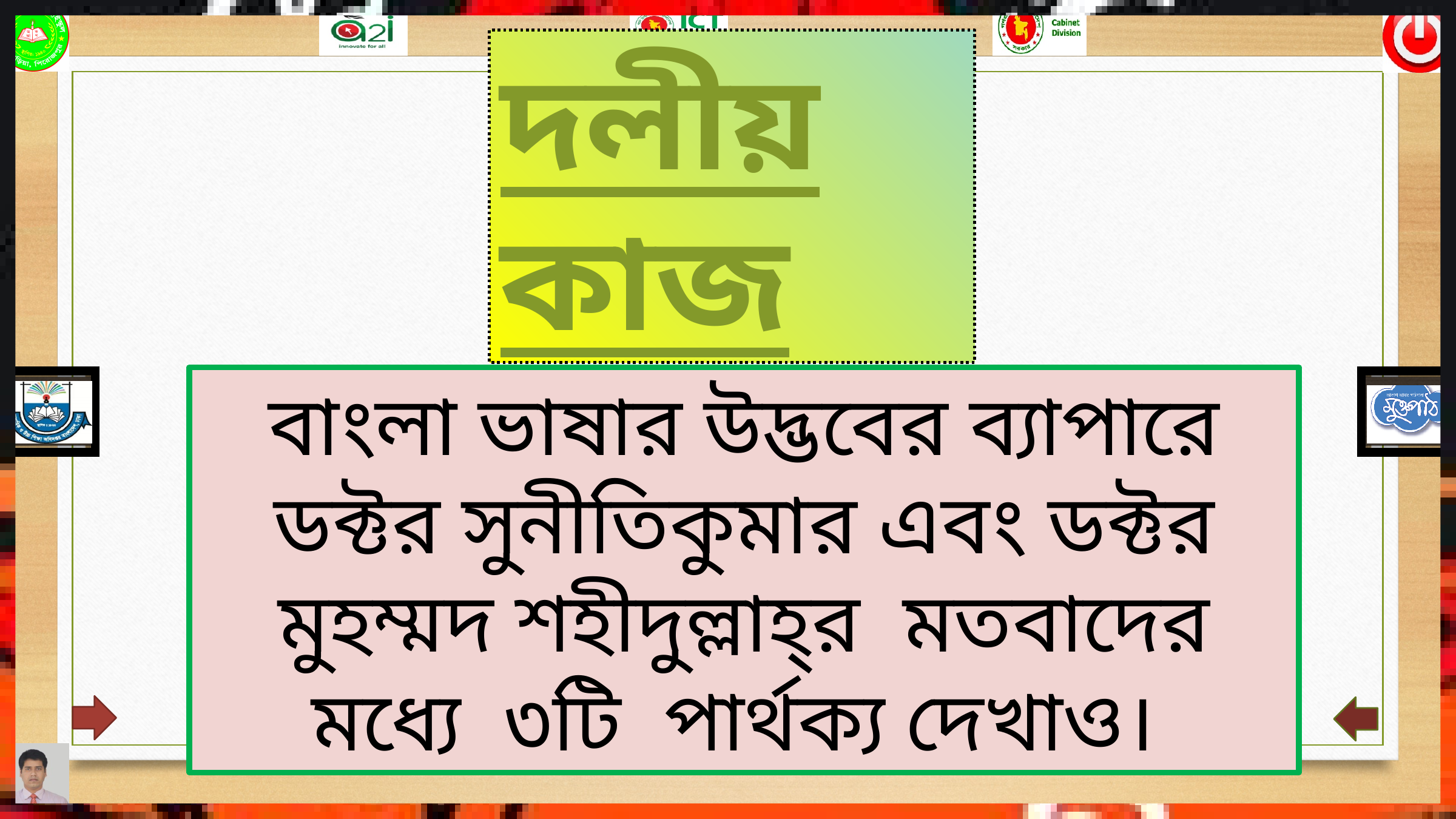

দলীয় কাজ
বাংলা ভাষার উদ্ভবের ব্যাপারে ডক্টর সুনীতিকুমার এবং ডক্টর মুহম্মদ শহীদুল্লাহ্‌র  মতবাদের মধ্যে  ৩টি  পার্থক্য দেখাও।